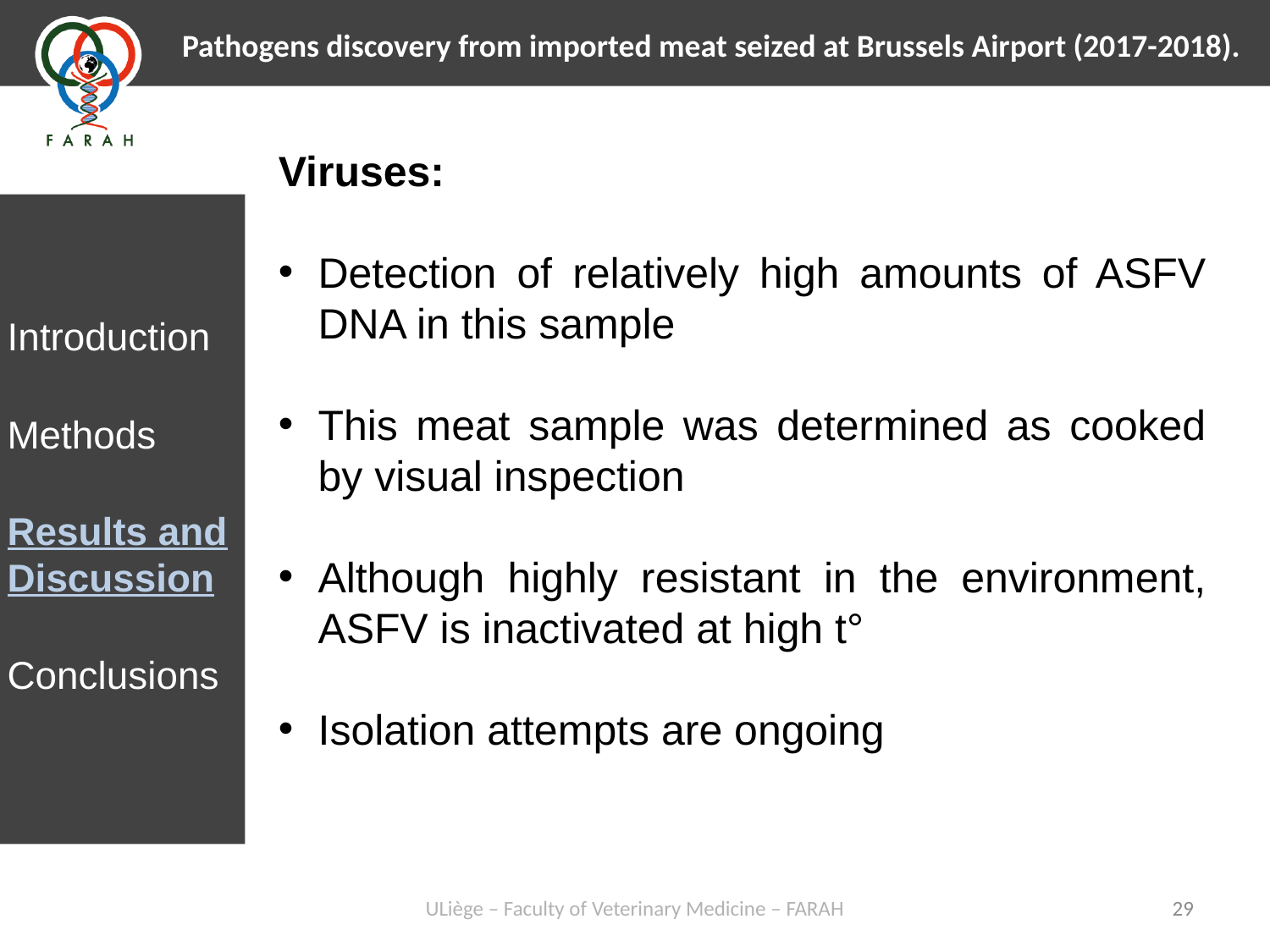

Viruses:

Detection of relatively high amounts of ASFV DNA in this sample

This meat sample was determined as cooked by visual inspection

Although highly resistant in the environment, ASFV is inactivated at high t°

Isolation attempts are ongoing

Introduction

Methods

Results and Discussion

Conclusions

ULiège – Faculty of Veterinary Medicine – FARAH
29